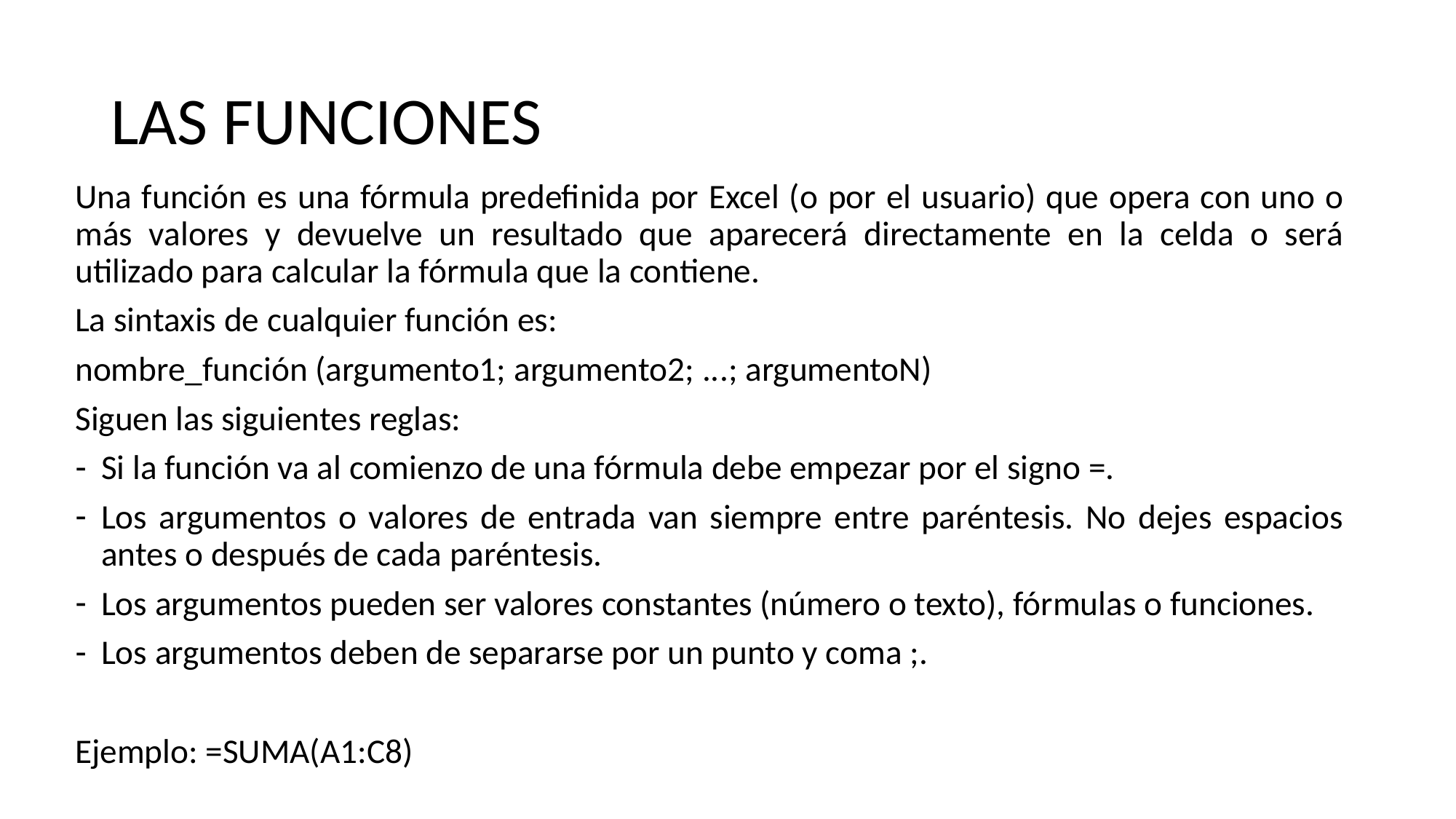

# LAS FUNCIONES
Una función es una fórmula predefinida por Excel (o por el usuario) que opera con uno o más valores y devuelve un resultado que aparecerá directamente en la celda o será utilizado para calcular la fórmula que la contiene.
La sintaxis de cualquier función es:
nombre_función (argumento1; argumento2; ...; argumentoN)
Siguen las siguientes reglas:
Si la función va al comienzo de una fórmula debe empezar por el signo =.
Los argumentos o valores de entrada van siempre entre paréntesis. No dejes espacios antes o después de cada paréntesis.
Los argumentos pueden ser valores constantes (número o texto), fórmulas o funciones.
Los argumentos deben de separarse por un punto y coma ;.

Ejemplo: =SUMA(A1:C8)